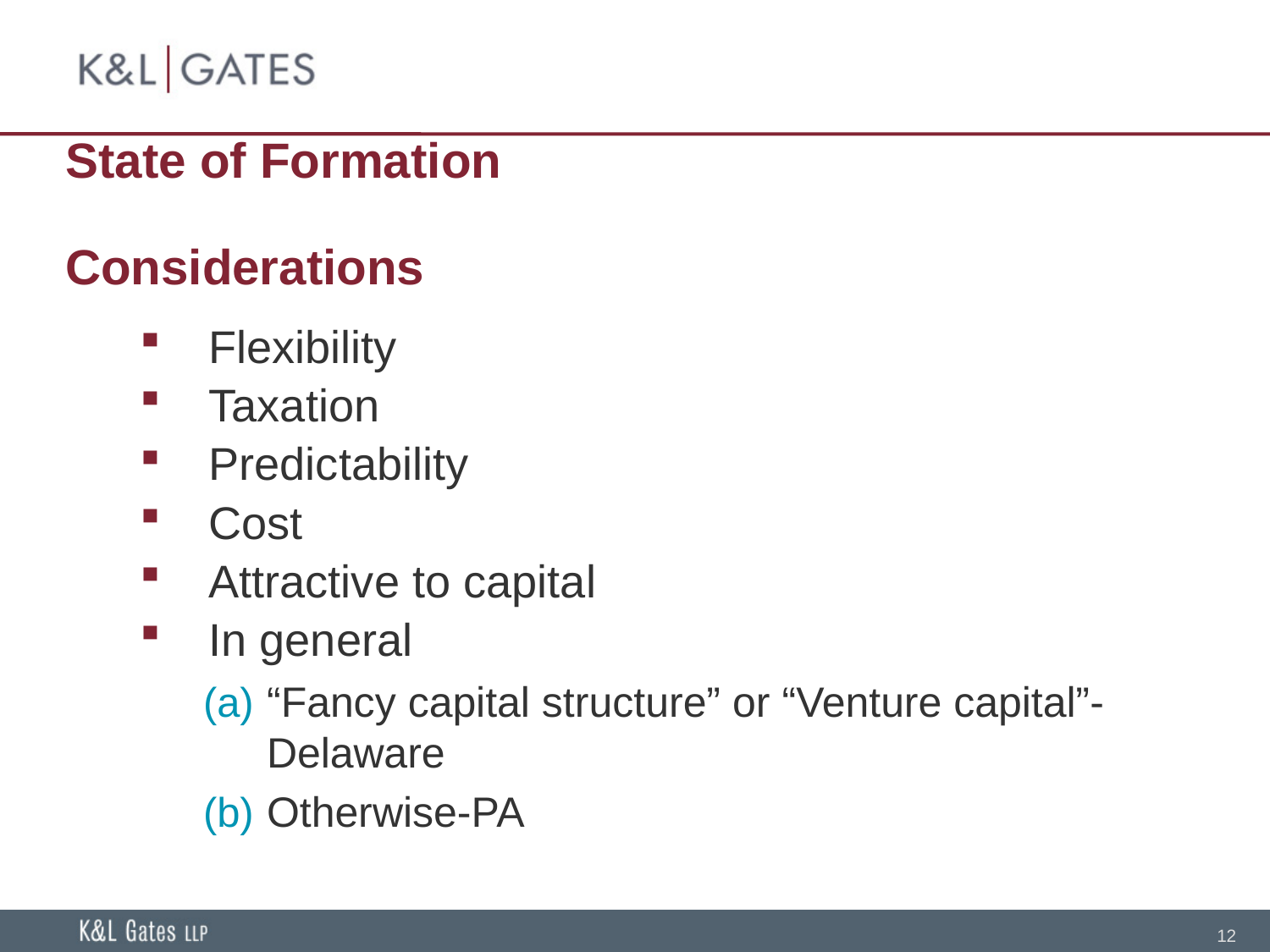

# State of Formation Considerations
Flexibility
Taxation
Predictability
Cost
Attractive to capital
In general
“Fancy capital structure” or “Venture capital”- Delaware
Otherwise-PA